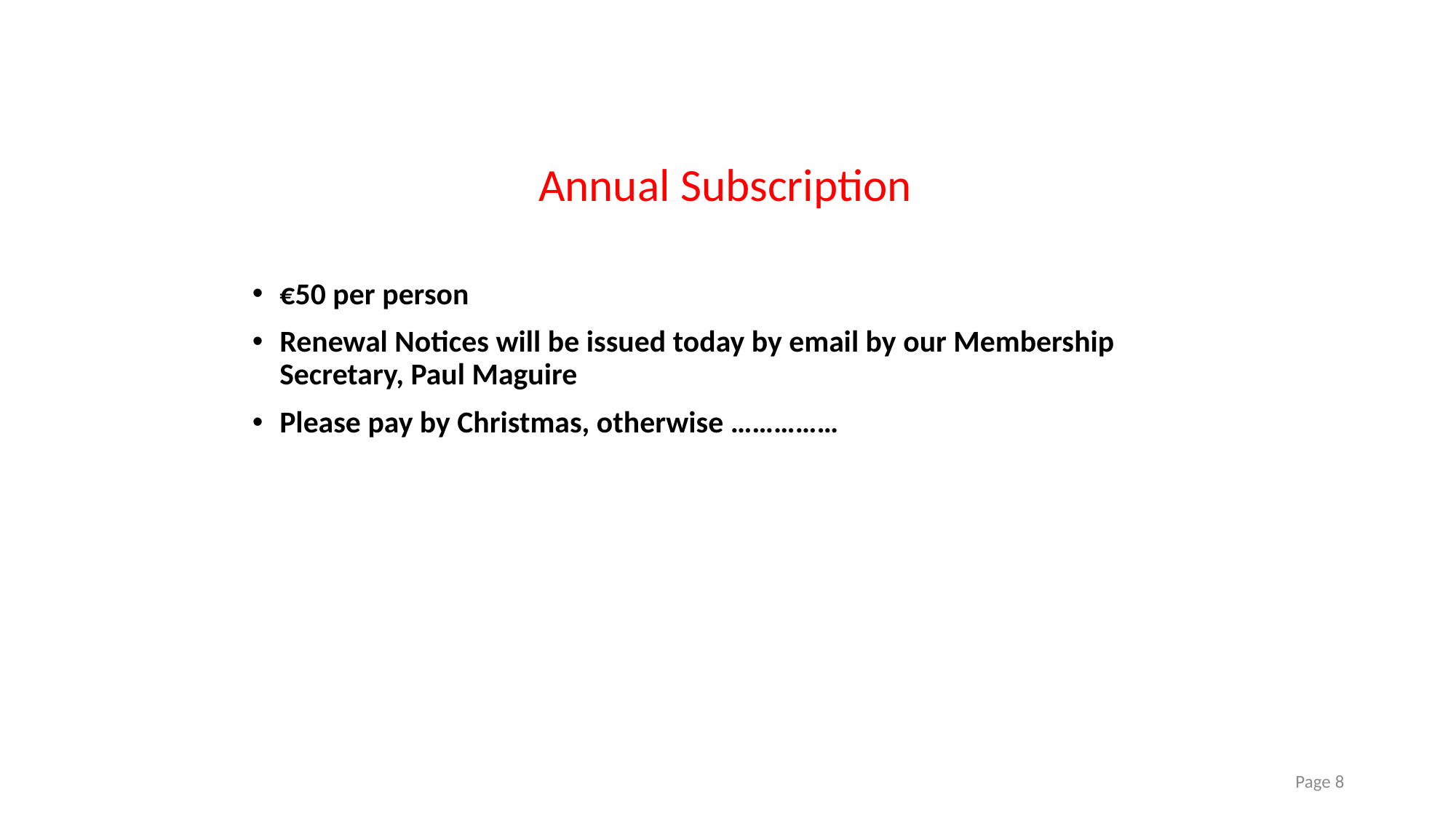

# Annual Subscription
€50 per person
Renewal Notices will be issued today by email by our Membership Secretary, Paul Maguire
Please pay by Christmas, otherwise ……………
Page 8